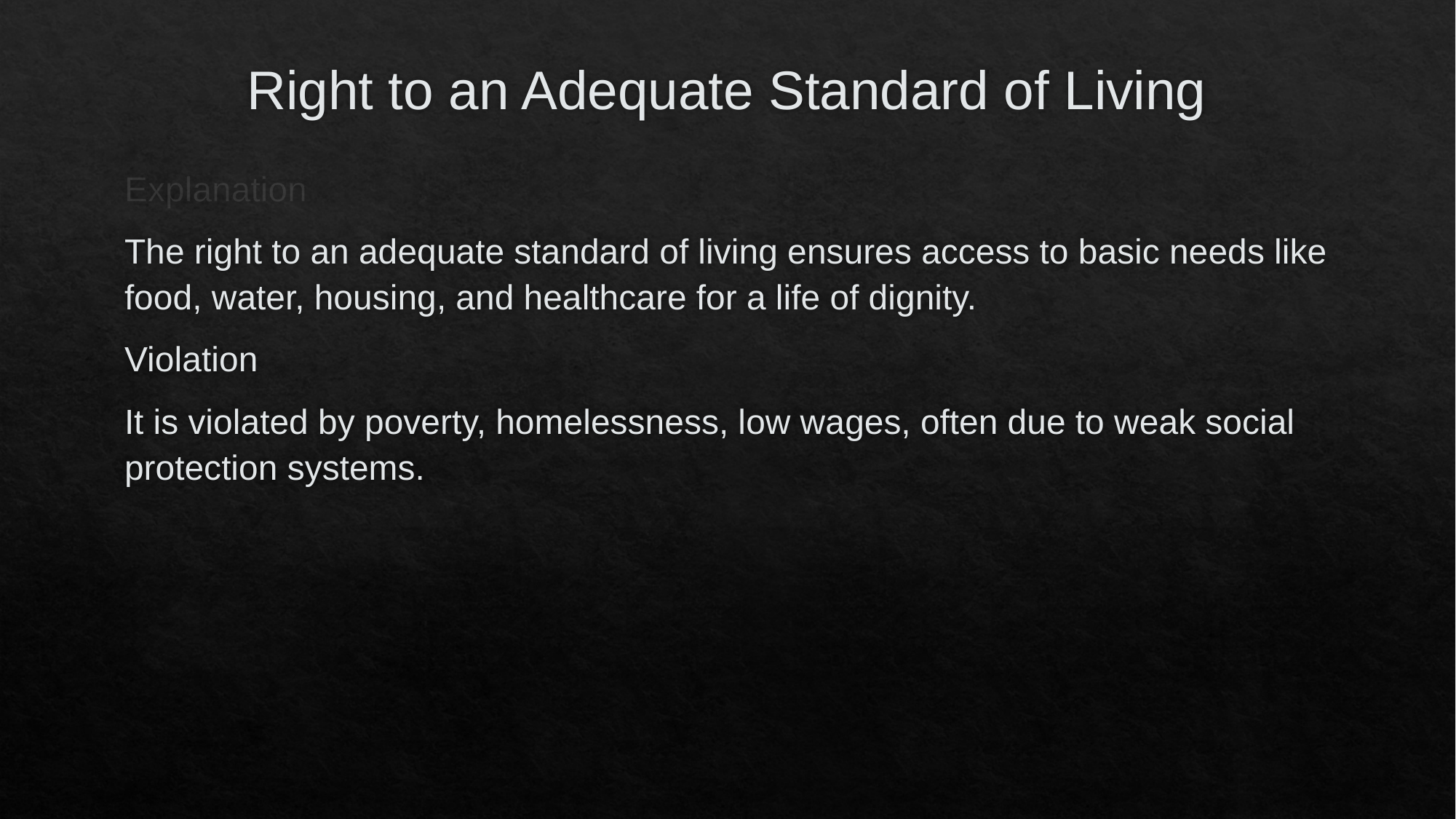

# Right to an Adequate Standard of Living
Explanation
The right to an adequate standard of living ensures access to basic needs like food, water, housing, and healthcare for a life of dignity.
Violation
It is violated by poverty, homelessness, low wages, often due to weak social protection systems.